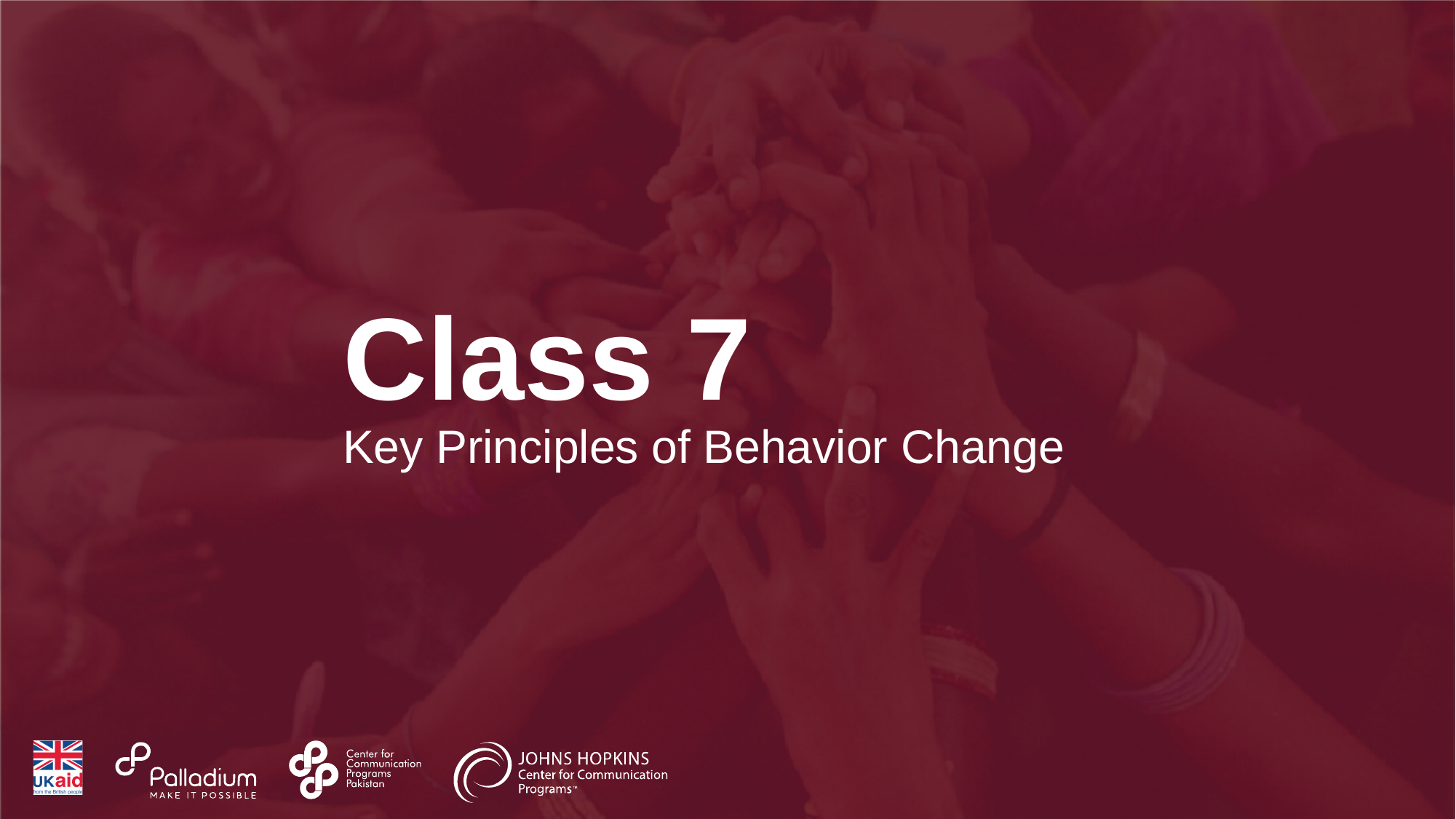

Class 7
Key Principles of Behavior Change